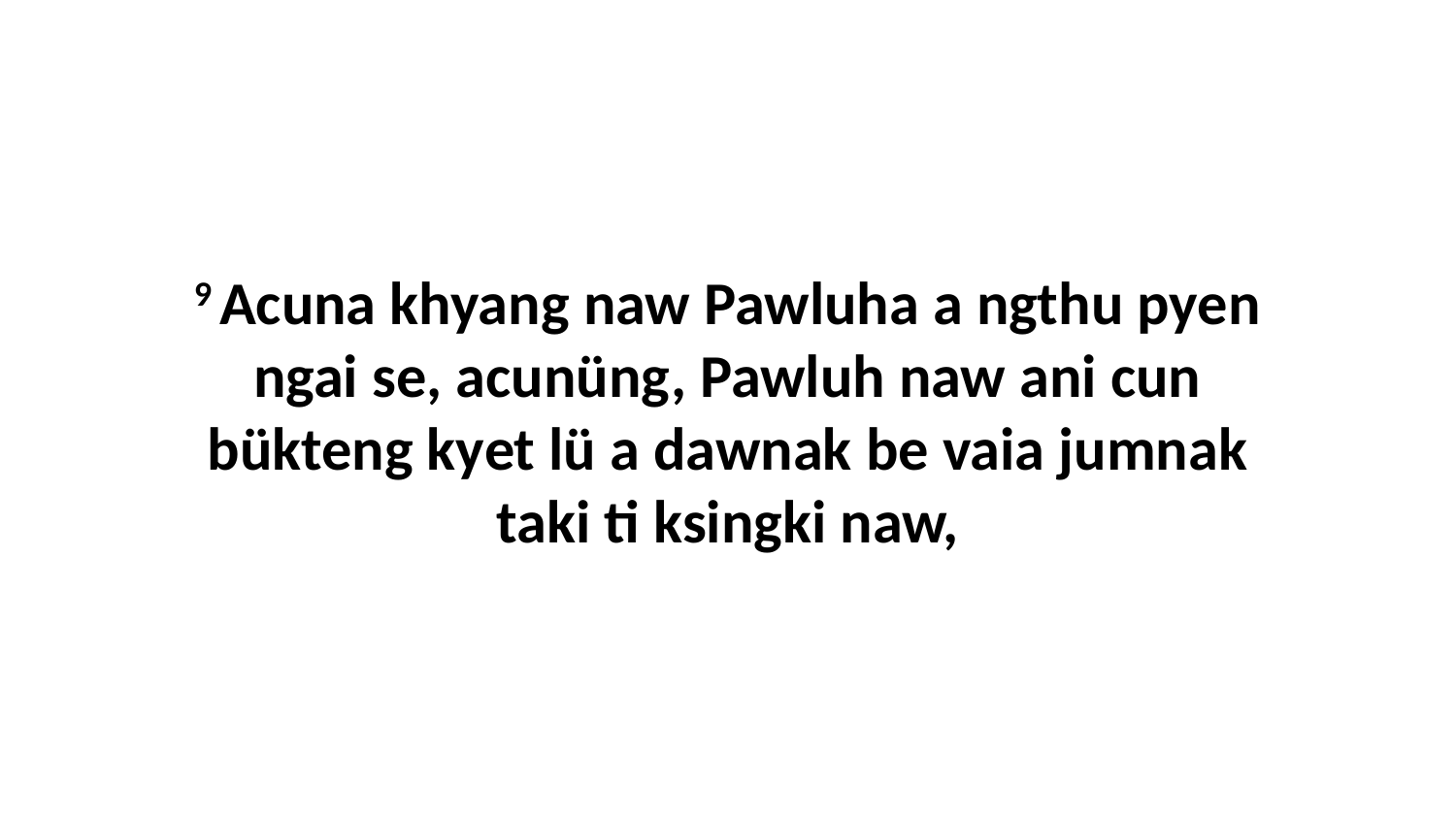

9 Acuna khyang naw Pawluha a ngthu pyen ngai se, acunüng, Pawluh naw ani cun bükteng kyet lü a dawnak be vaia jumnak taki ti ksingki naw,